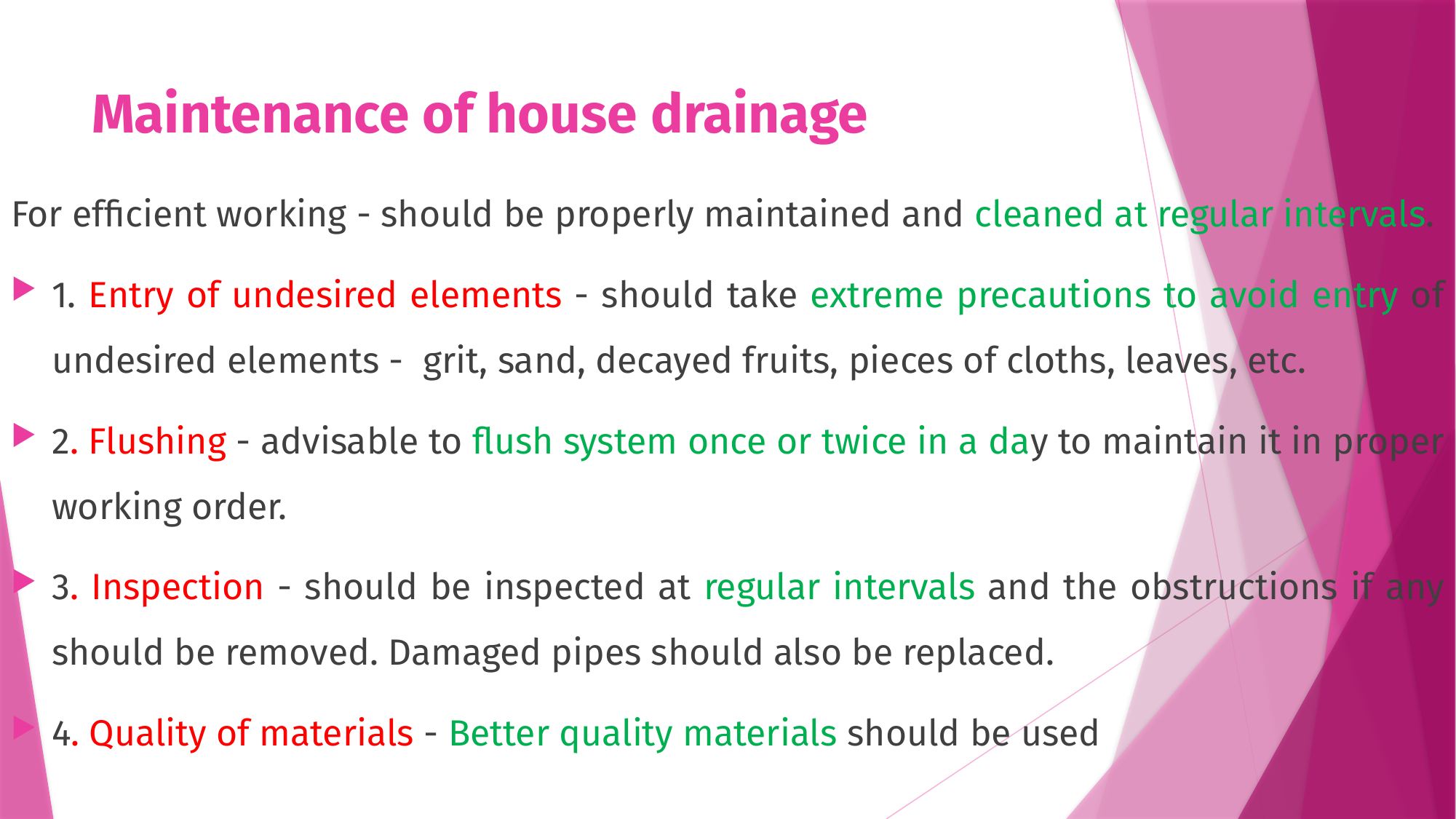

# Maintenance of house drainage
For efficient working - should be properly maintained and cleaned at regular intervals.
1. Entry of undesired elements - should take extreme precautions to avoid entry of undesired elements -  grit, sand, decayed fruits, pieces of cloths, leaves, etc.
2. Flushing - advisable to flush system once or twice in a day to maintain it in proper working order.
3. Inspection - should be inspected at regular intervals and the obstructions if any should be removed. Damaged pipes should also be replaced.
4. Quality of materials - Better quality materials should be used